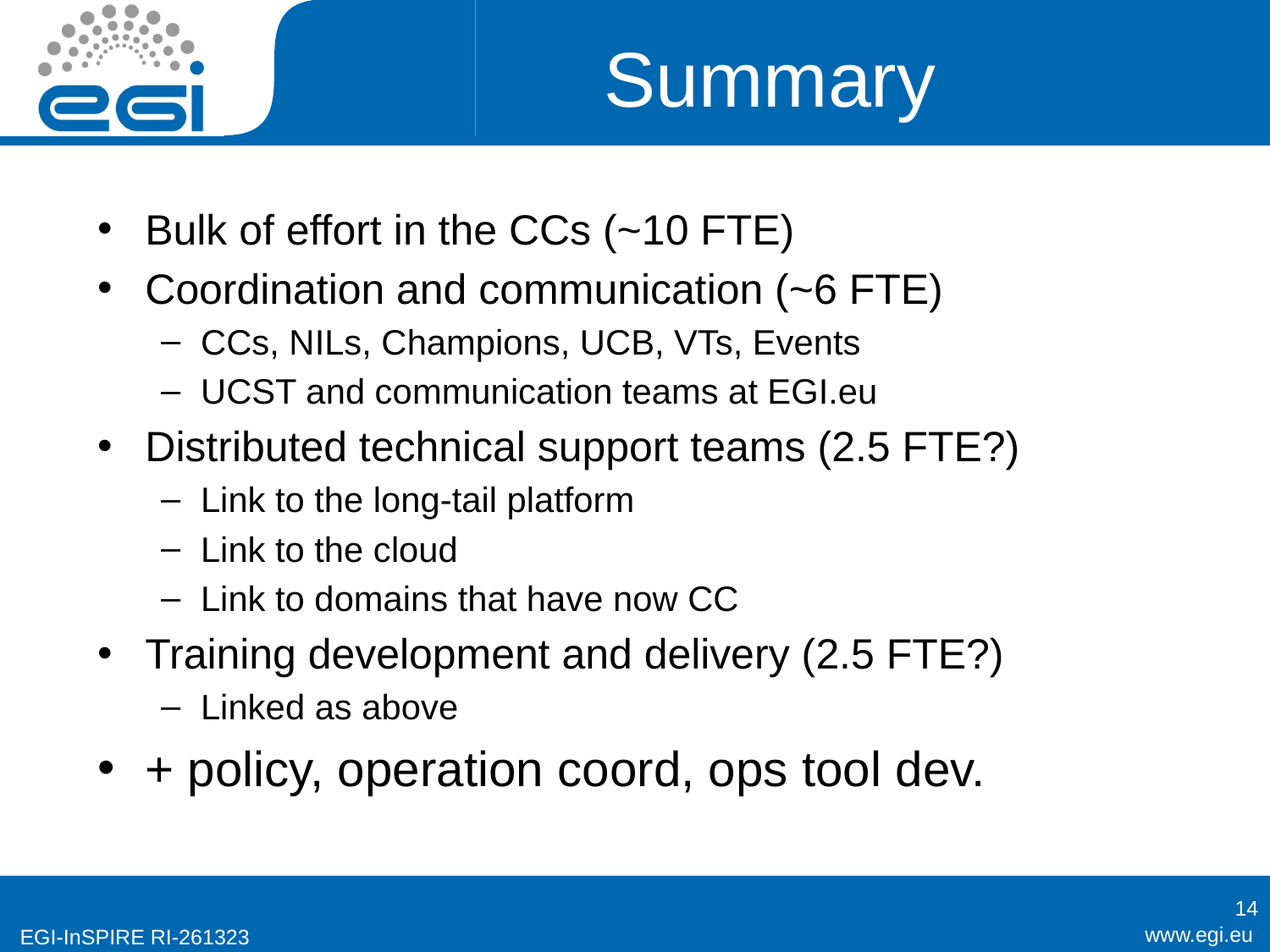

# Summary
Bulk of effort in the CCs (~10 FTE)
Coordination and communication (~6 FTE)
CCs, NILs, Champions, UCB, VTs, Events
UCST and communication teams at EGI.eu
Distributed technical support teams (2.5 FTE?)
Link to the long-tail platform
Link to the cloud
Link to domains that have now CC
Training development and delivery (2.5 FTE?)
Linked as above
+ policy, operation coord, ops tool dev.
14